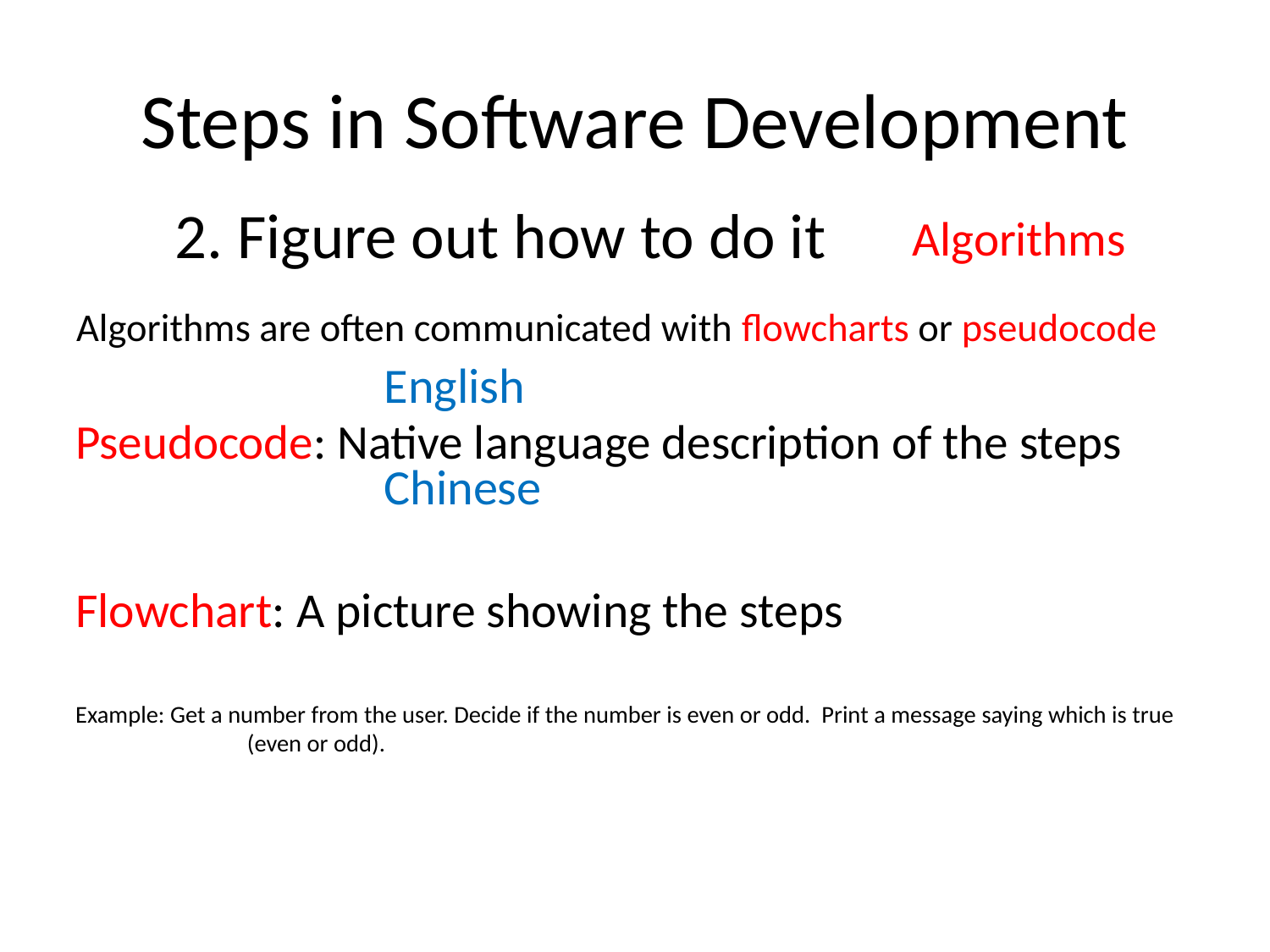

# Steps in Software Development
2. Figure out how to do it
Algorithms
Algorithms are often communicated with flowcharts or pseudocode
English
Pseudocode: Native language description of the steps
Chinese
Flowchart: A picture showing the steps
Example: Get a number from the user. Decide if the number is even or odd.  Print a message saying which is true (even or odd).